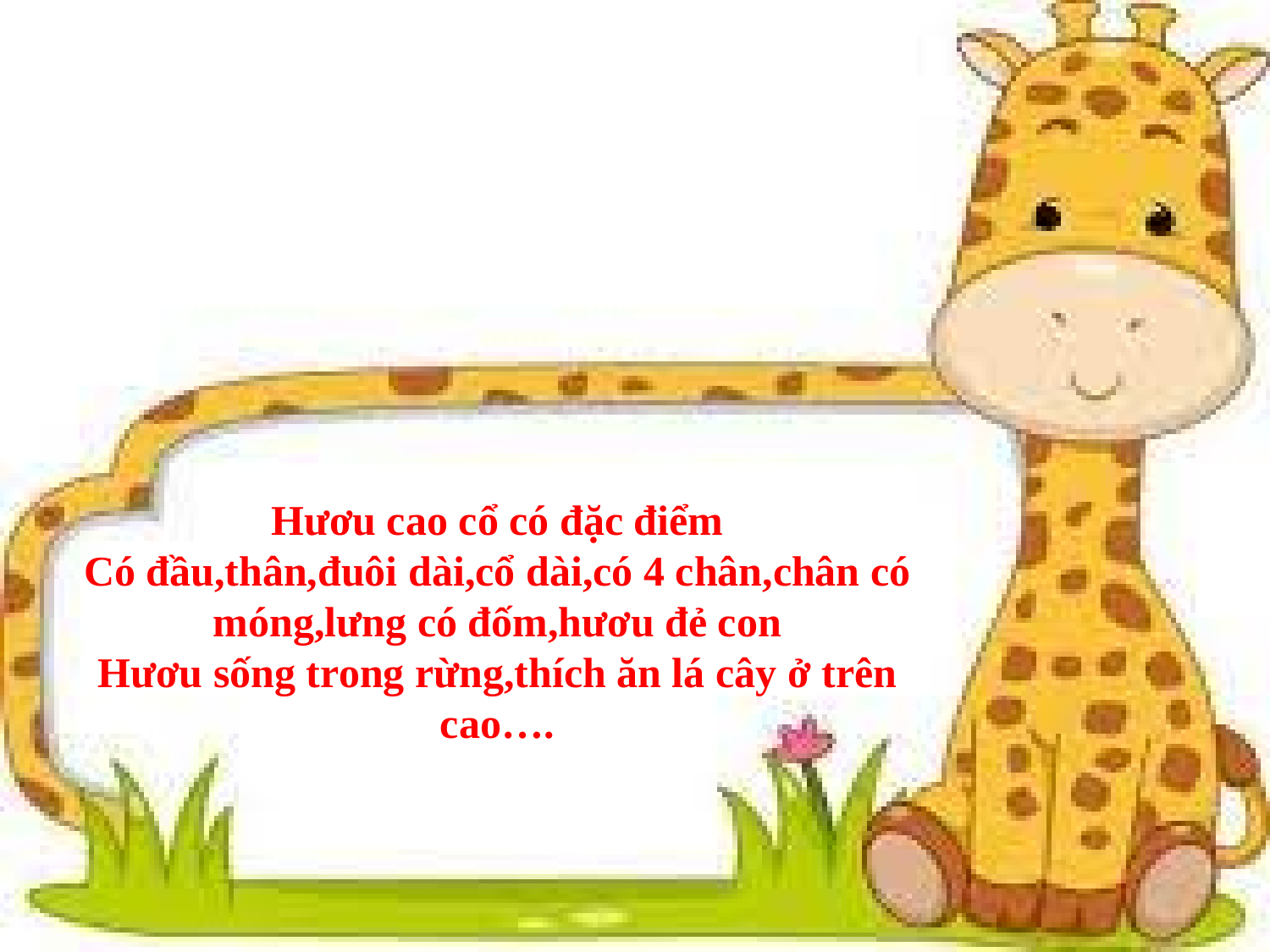

Hươu cao cổ có đặc điểm
Có đầu,thân,đuôi dài,cổ dài,có 4 chân,chân có móng,lưng có đốm,hươu đẻ con
Hươu sống trong rừng,thích ăn lá cây ở trên cao….